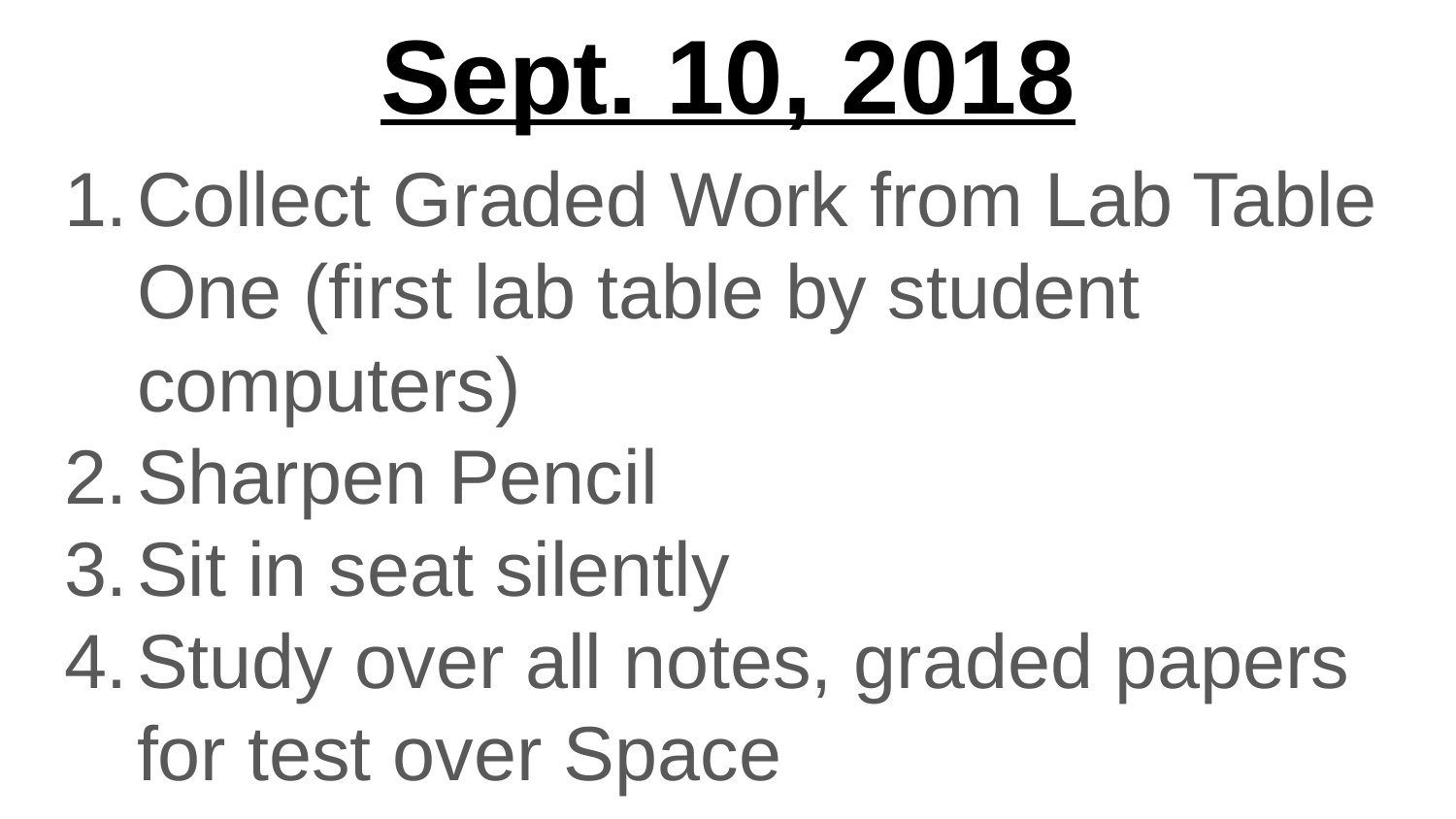

# Sept. 10, 2018
Collect Graded Work from Lab Table One (first lab table by student computers)
Sharpen Pencil
Sit in seat silently
Study over all notes, graded papers for test over Space